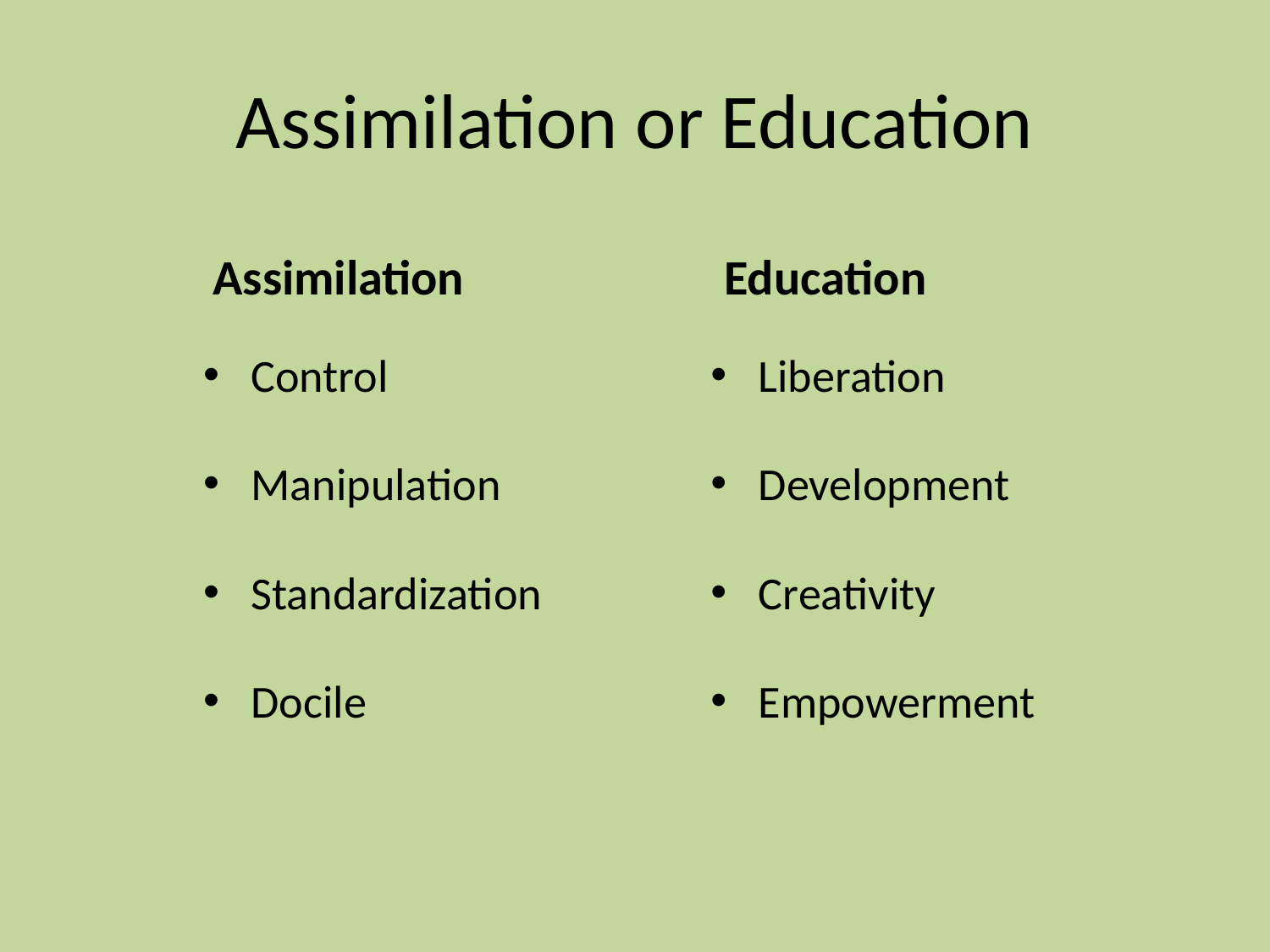

# Assimilation or Education
Assimilation
Education
Control

Manipulation

Standardization

Docile

Liberation

Development

Creativity

Empowerment